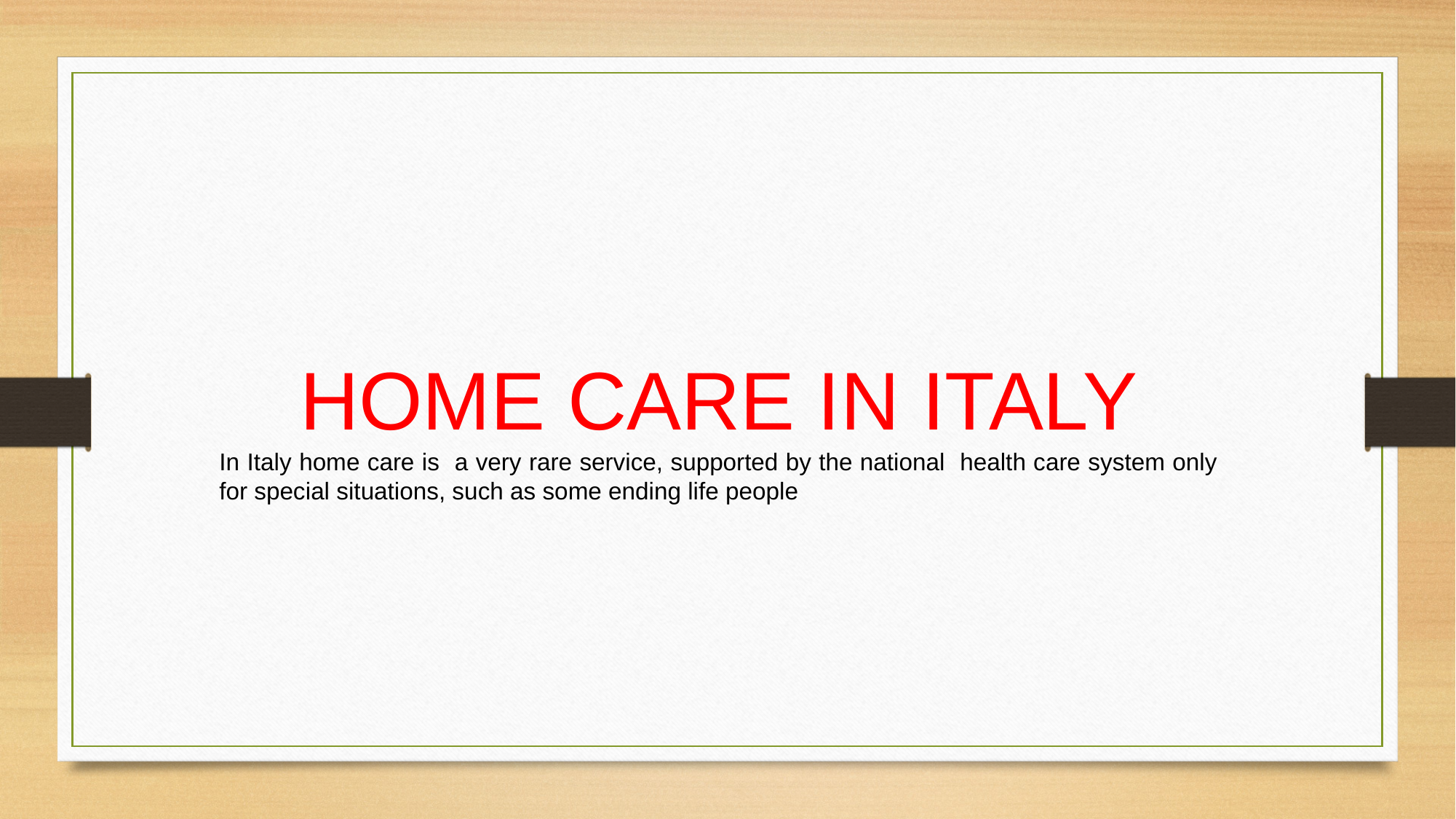

HOME CARE IN ITALY
In Italy home care is  a very rare service, supported by the national  health care system only for special situations, such as some ending life people